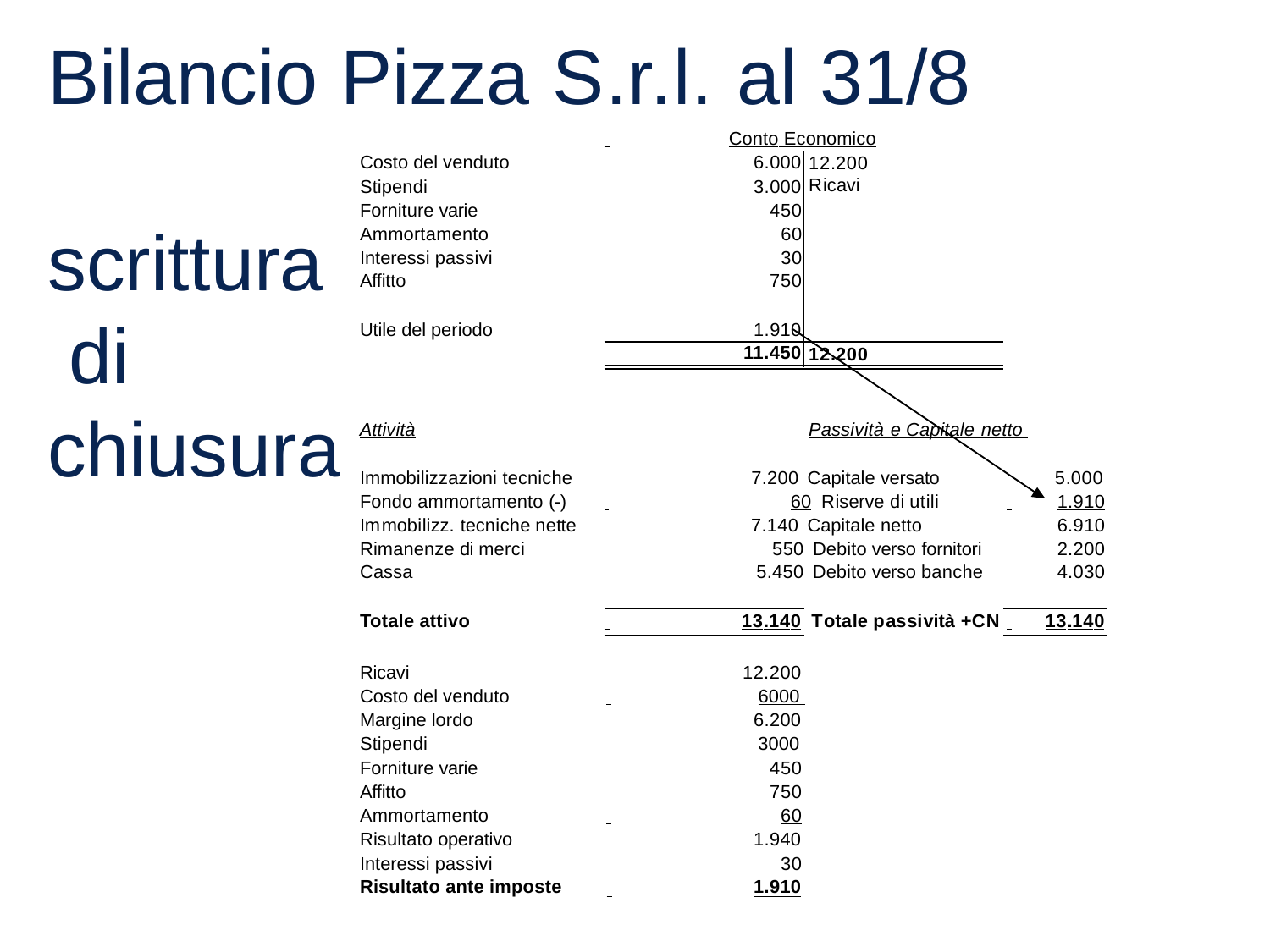

# Bilancio Pizza S.r.l. al 31/8
 scrittura  di  chiusura
 	Conto Economico
12.200	Ricavi
| Costo del venduto Stipendi | 6.000 3.000 |
| --- | --- |
| Forniture varie | 450 |
| Ammortamento | 60 |
| Interessi passivi | 30 |
| Affitto | 750 |
| Utile del periodo | 1.910 |
|  | 11.450 |

12.200

Attività
Passività e Capitale netto

Immobilizzazioni tecniche
7.200 Capitale versato
5.000

| Fondo ammortamento (-) | 60 Riserve di utili | 1.910 |
| --- | --- | --- |
| Immobilizz. tecniche nette | 7.140 Capitale netto | 6.910 |
| Rimanenze di merci | 550 Debito verso fornitori | 2.200 |
| Cassa | 5.450 Debito verso banche | 4.030 |
Totale attivo
 	13.140  Totale passività +CN  	13.140

| Ricavi | 12.200 |
| --- | --- |
| Costo del venduto | 6000 |
| Margine lordo | 6.200 |
| Stipendi | 3000 |
| Forniture varie | 450 |
| Affitto | 750 |
| Ammortamento | 60 |
| Risultato operativo | 1.940 |
| Interessi passivi | 30 |
| Risultato ante imposte | 1.910 |